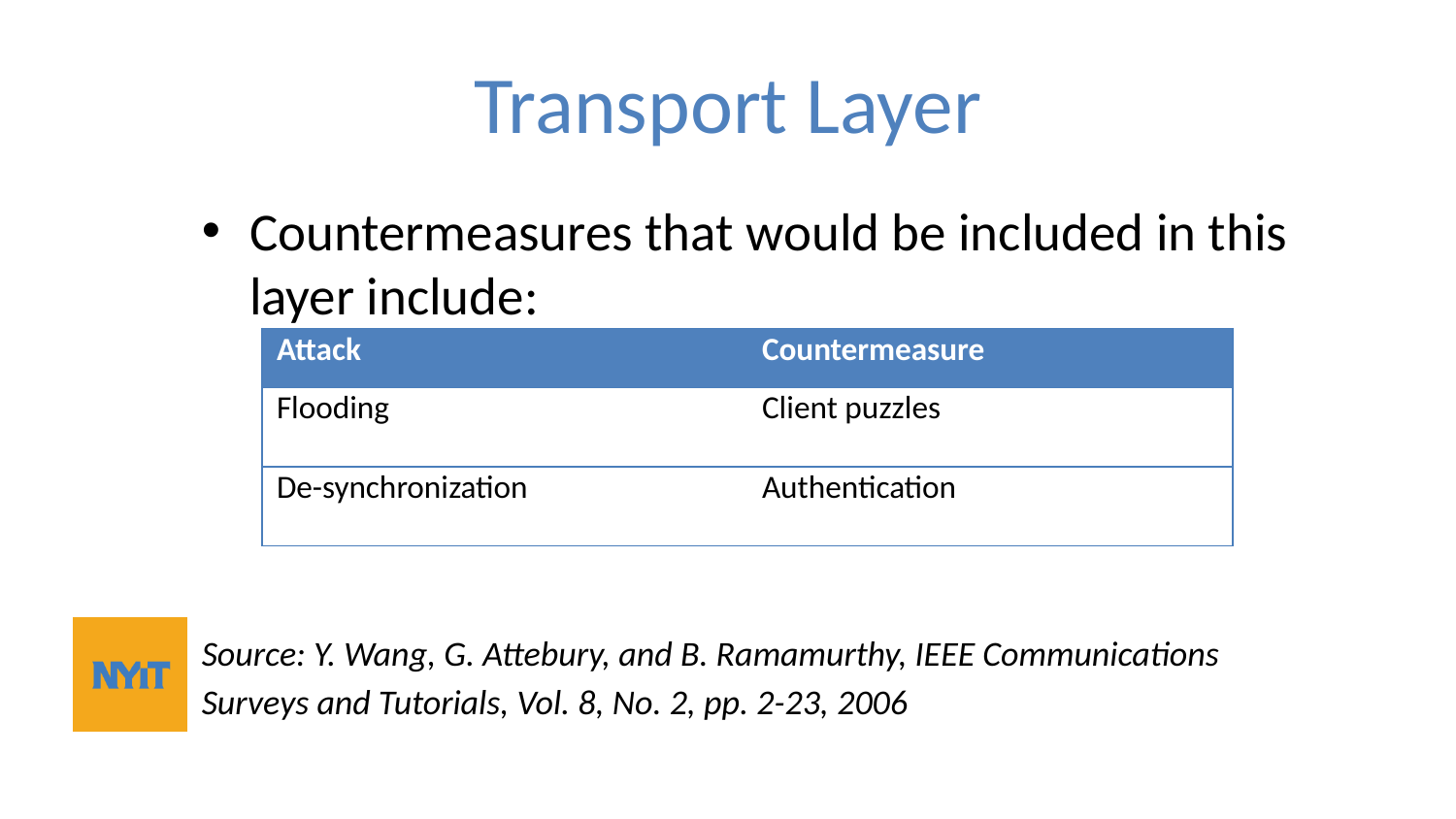

# Transport Layer
Countermeasures that would be included in this layer include:

Source: Y. Wang, G. Attebury, and B. Ramamurthy, IEEE Communications
Surveys and Tutorials, Vol. 8, No. 2, pp. 2-23, 2006

| Attack | Countermeasure |
| --- | --- |
| Flooding | Client puzzles |
| De-synchronization | Authentication |